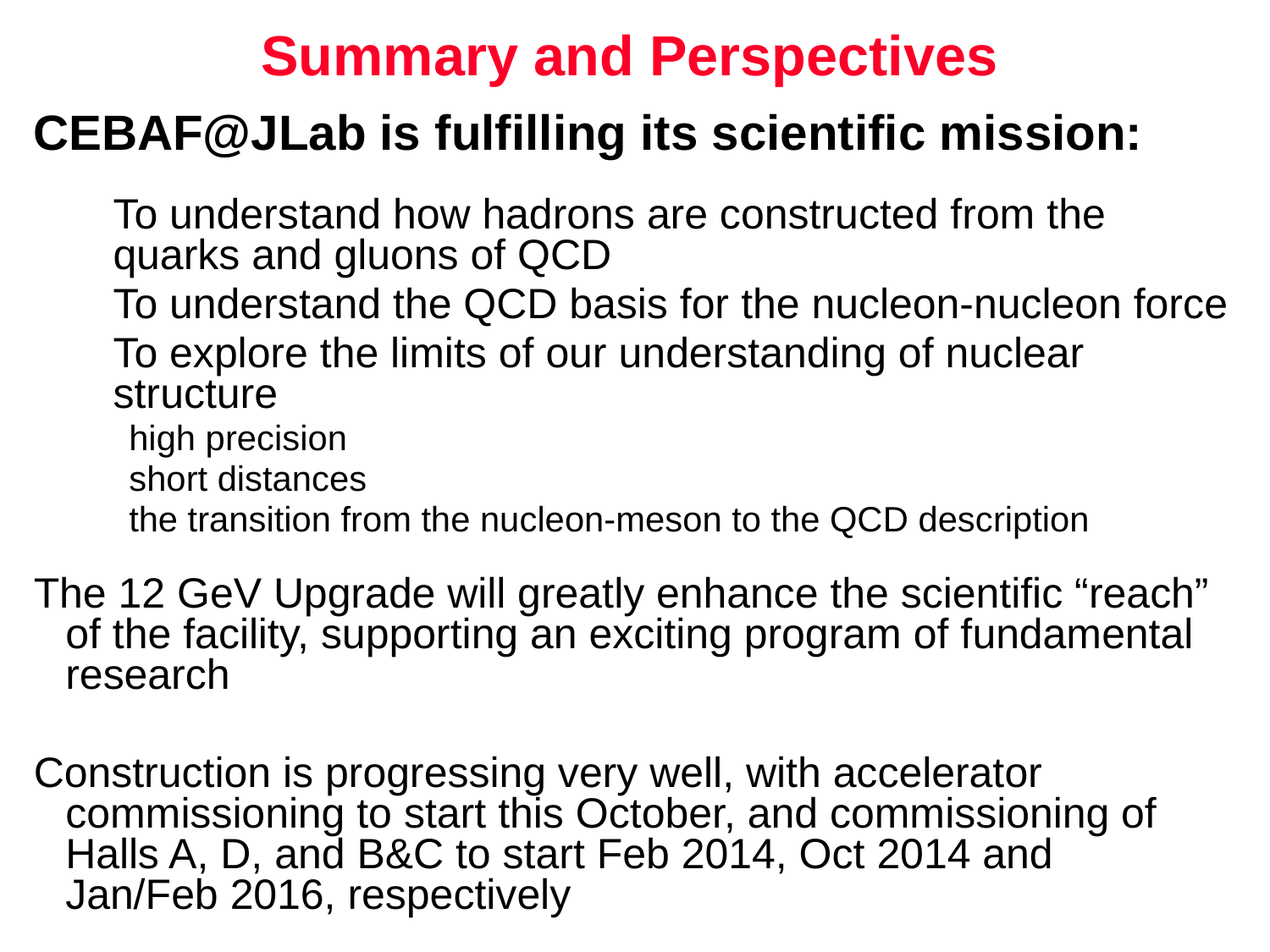

# Summary and Perspectives
CEBAF@JLab is fulfilling its scientific mission:

To understand how hadrons are constructed from the quarks and gluons of QCD
To understand the QCD basis for the nucleon-nucleon force
To explore the limits of our understanding of nuclear structure
high precision
short distances
the transition from the nucleon-meson to the QCD description

The 12 GeV Upgrade will greatly enhance the scientific “reach” of the facility, supporting an exciting program of fundamental research

Construction is progressing very well, with accelerator commissioning to start this October, and commissioning of Halls A, D, and B&C to start Feb 2014, Oct 2014 and
Jan/Feb 2016, respectively

Join us……!!!!